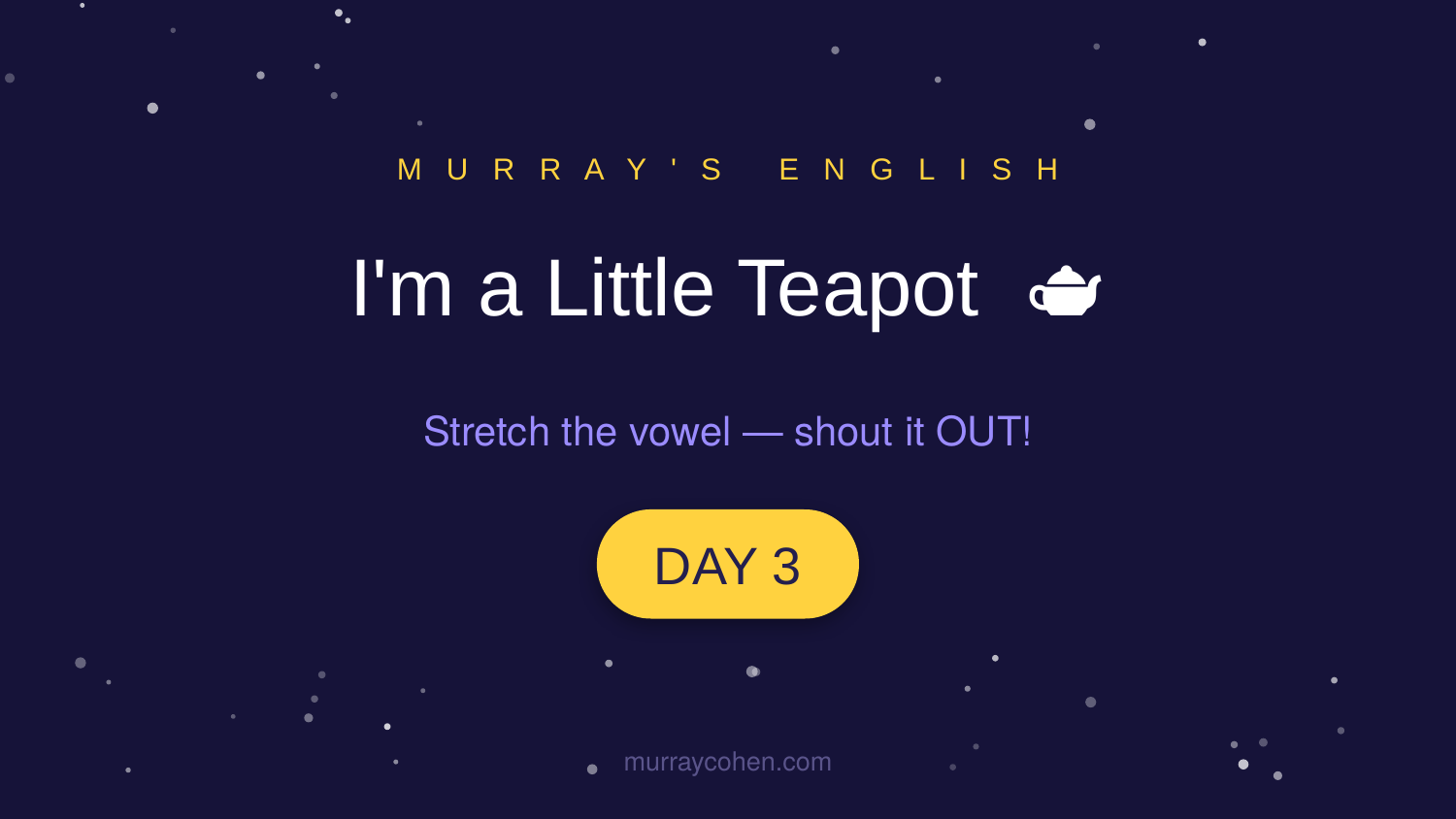

M U R R A Y ' S   E N G L I S H
I'm a Little Teapot  🫖
Stretch the vowel — shout it OUT!

DAY 3

murraycohen.com